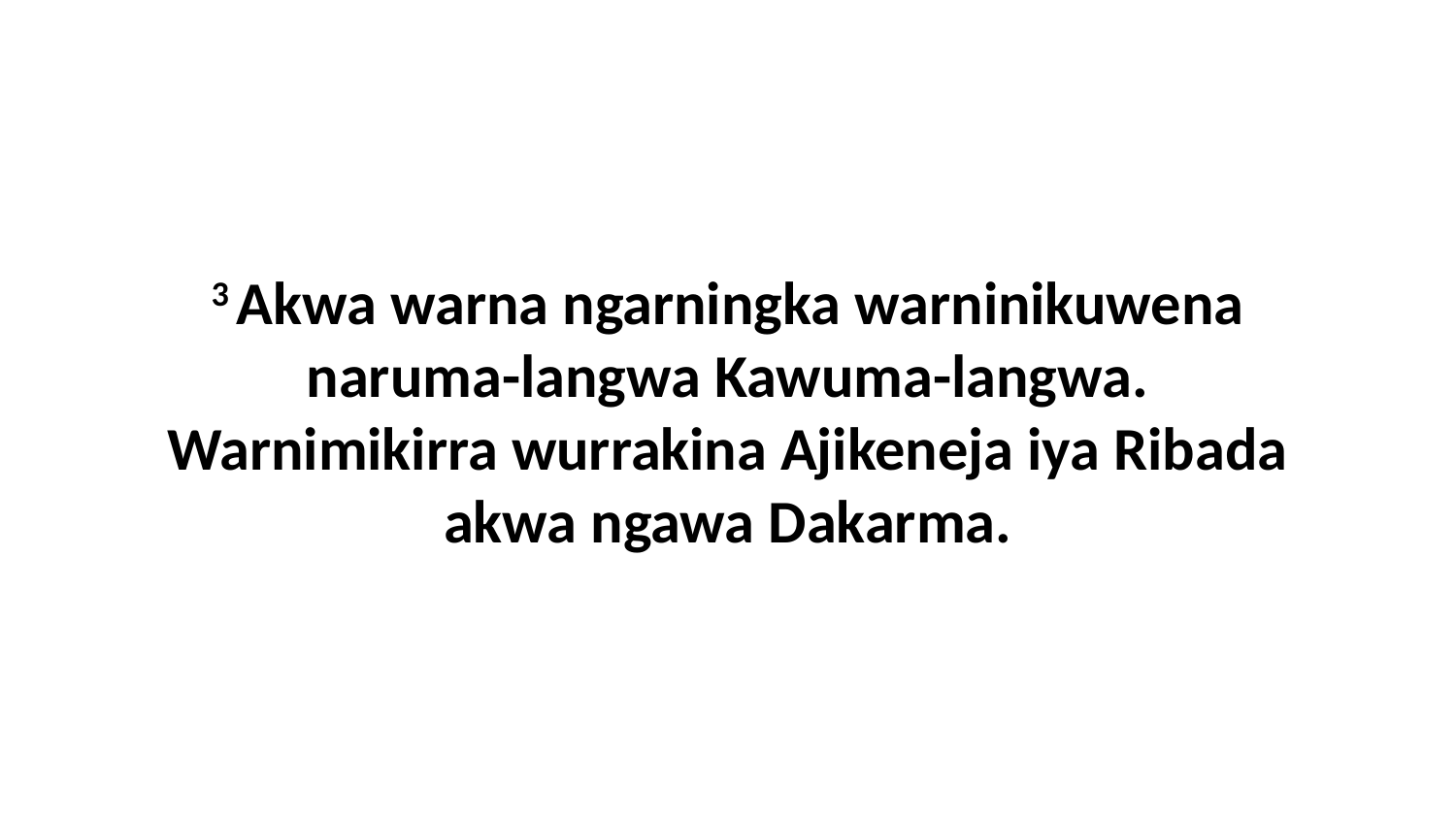

3 Akwa warna ngarningka warninikuwena naruma-langwa Kawuma-langwa. Warnimikirra wurrakina Ajikeneja iya Ribada akwa ngawa Dakarma.